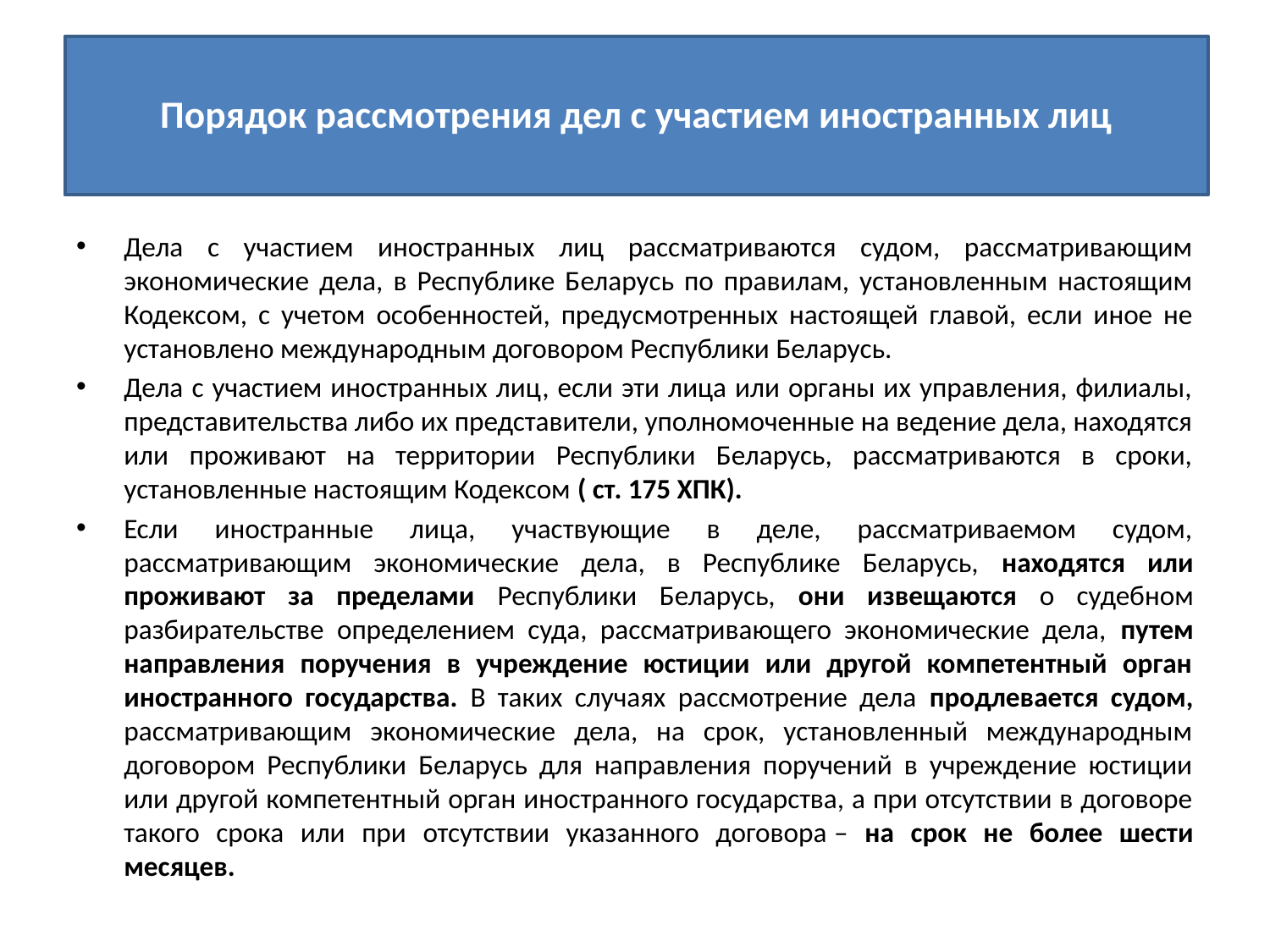

# Порядок рассмотрения дел с участием иностранных лиц
Дела с участием иностранных лиц рассматриваются судом, рассматривающим экономические дела, в Республике Беларусь по правилам, установленным настоящим Кодексом, с учетом особенностей, предусмотренных настоящей главой, если иное не установлено международным договором Республики Беларусь.
Дела с участием иностранных лиц, если эти лица или органы их управления, филиалы, представительства либо их представители, уполномоченные на ведение дела, находятся или проживают на территории Республики Беларусь, рассматриваются в сроки, установленные настоящим Кодексом ( ст. 175 ХПК).
Если иностранные лица, участвующие в деле, рассматриваемом судом, рассматривающим экономические дела, в Республике Беларусь, находятся или проживают за пределами Республики Беларусь, они извещаются о судебном разбирательстве определением суда, рассматривающего экономические дела, путем направления поручения в учреждение юстиции или другой компетентный орган иностранного государства. В таких случаях рассмотрение дела продлевается судом, рассматривающим экономические дела, на срок, установленный международным договором Республики Беларусь для направления поручений в учреждение юстиции или другой компетентный орган иностранного государства, а при отсутствии в договоре такого срока или при отсутствии указанного договора – на срок не более шести месяцев.